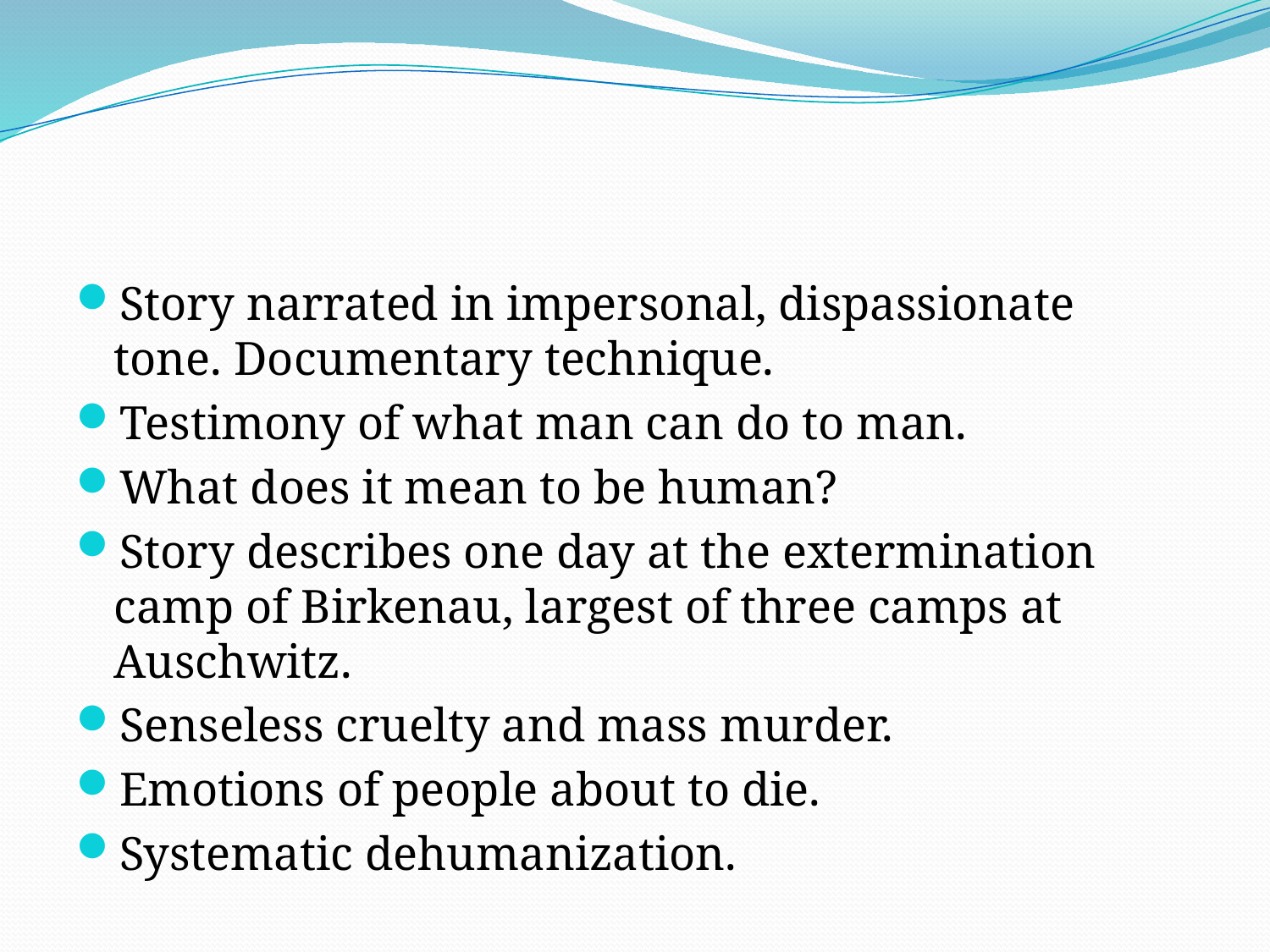

#
Story narrated in impersonal, dispassionate tone. Documentary technique.
Testimony of what man can do to man.
What does it mean to be human?
Story describes one day at the extermination camp of Birkenau, largest of three camps at Auschwitz.
Senseless cruelty and mass murder.
Emotions of people about to die.
Systematic dehumanization.